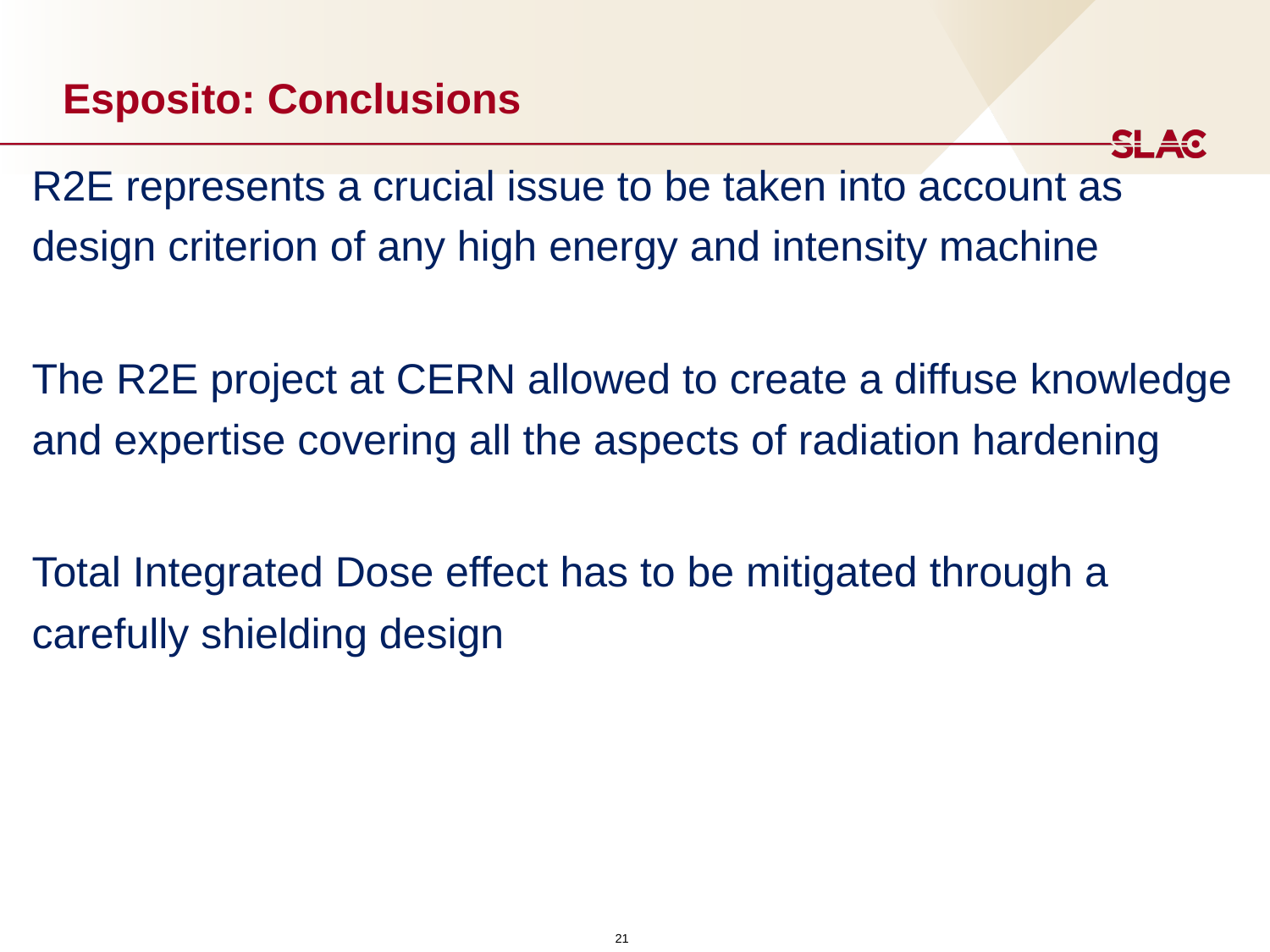

# Esposito: Conclusions
R2E represents a crucial issue to be taken into account as design criterion of any high energy and intensity machine

The R2E project at CERN allowed to create a diffuse knowledge and expertise covering all the aspects of radiation hardening

Total Integrated Dose effect has to be mitigated through a carefully shielding design

21